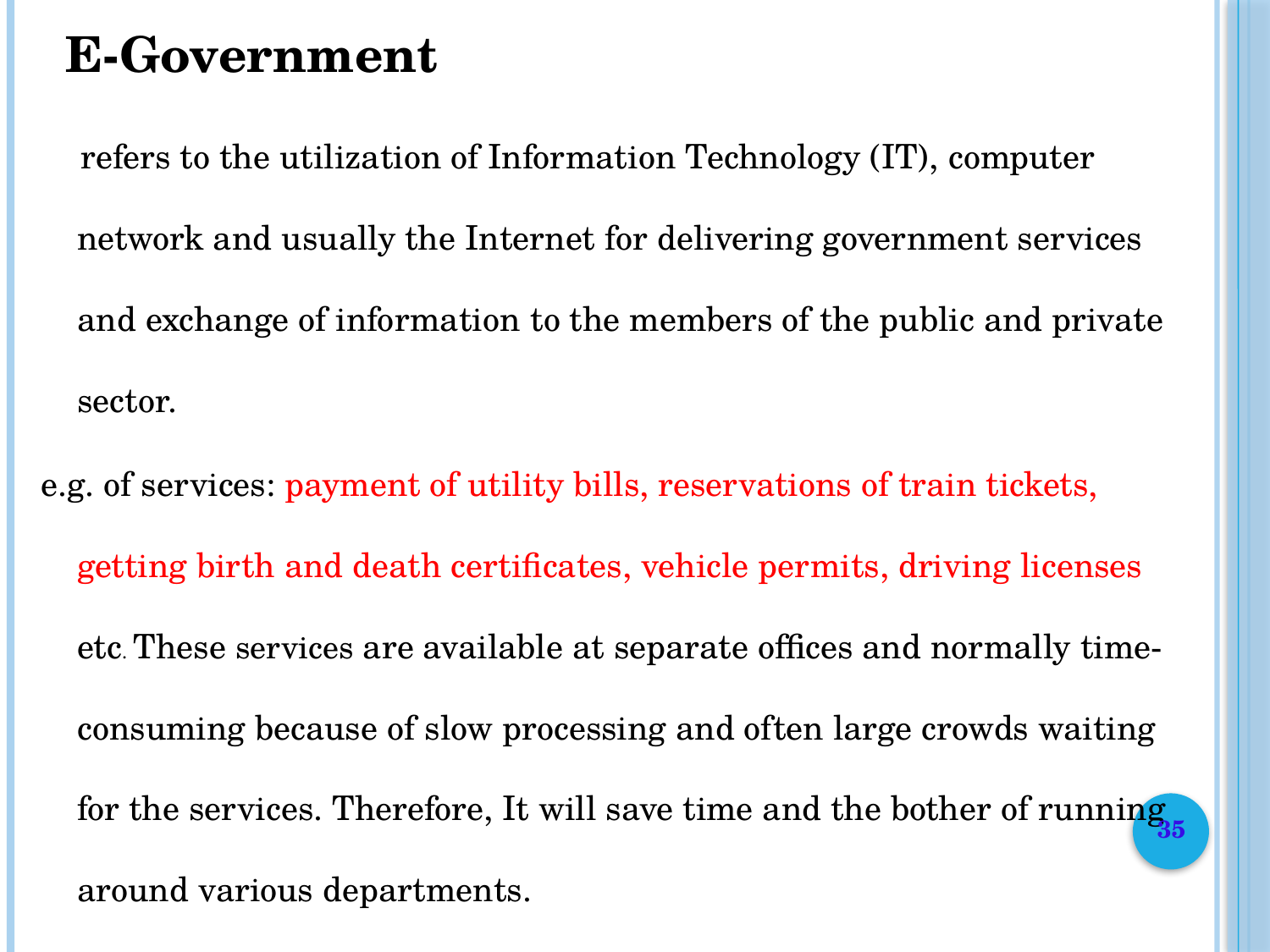

# E-Government
	 refers to the utilization of Information Technology (IT), computer network and usually the Internet for delivering government services and exchange of information to the members of the public and private sector.
e.g. of services: payment of utility bills, reservations of train tickets, getting birth and death certificates, vehicle permits, driving licenses etc. These services are available at separate offices and normally time-consuming because of slow processing and often large crowds waiting for the services. Therefore, It will save time and the bother of running around various departments.

35